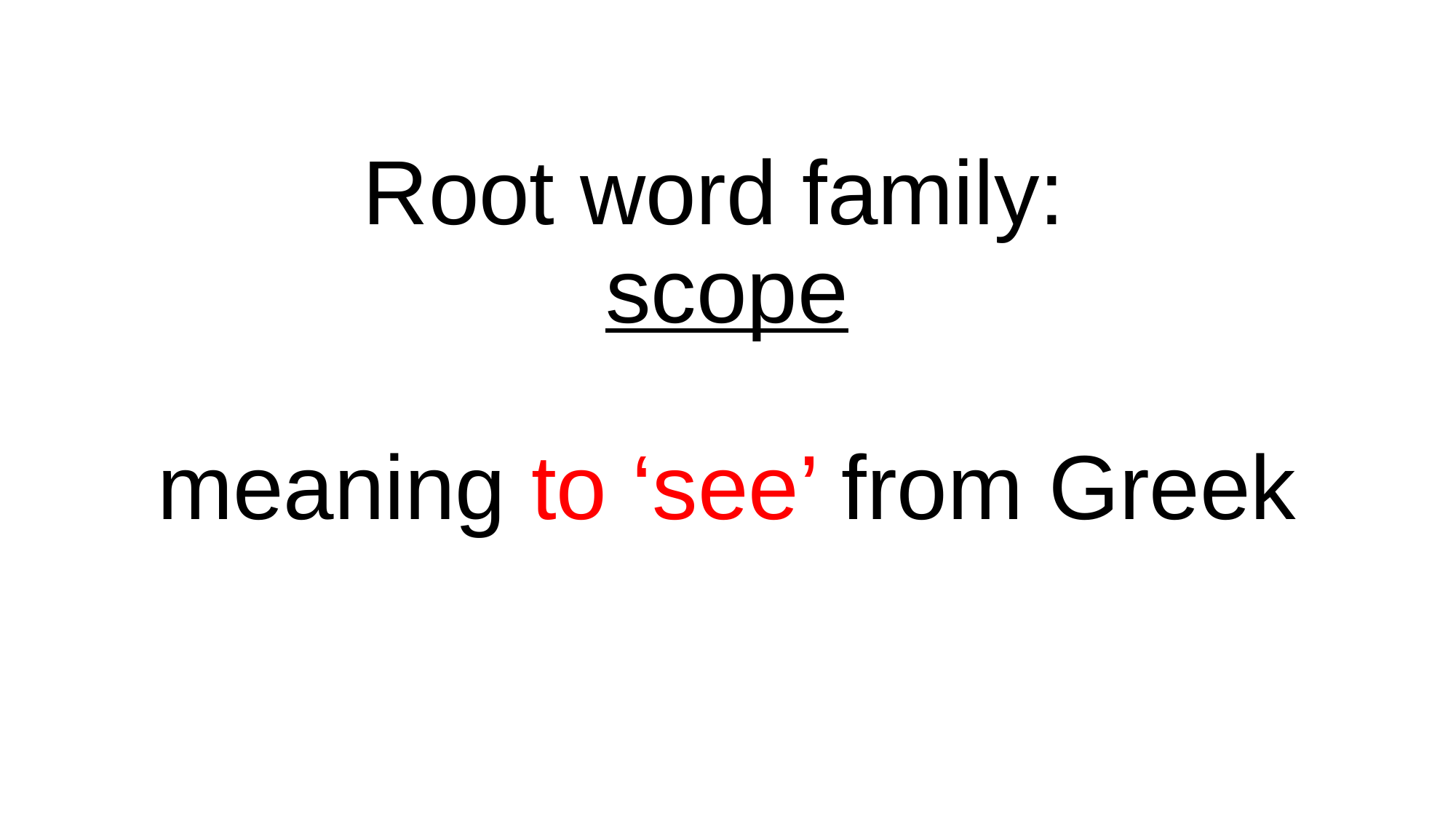

# Root word family: scope meaning to ‘see’ from Greek